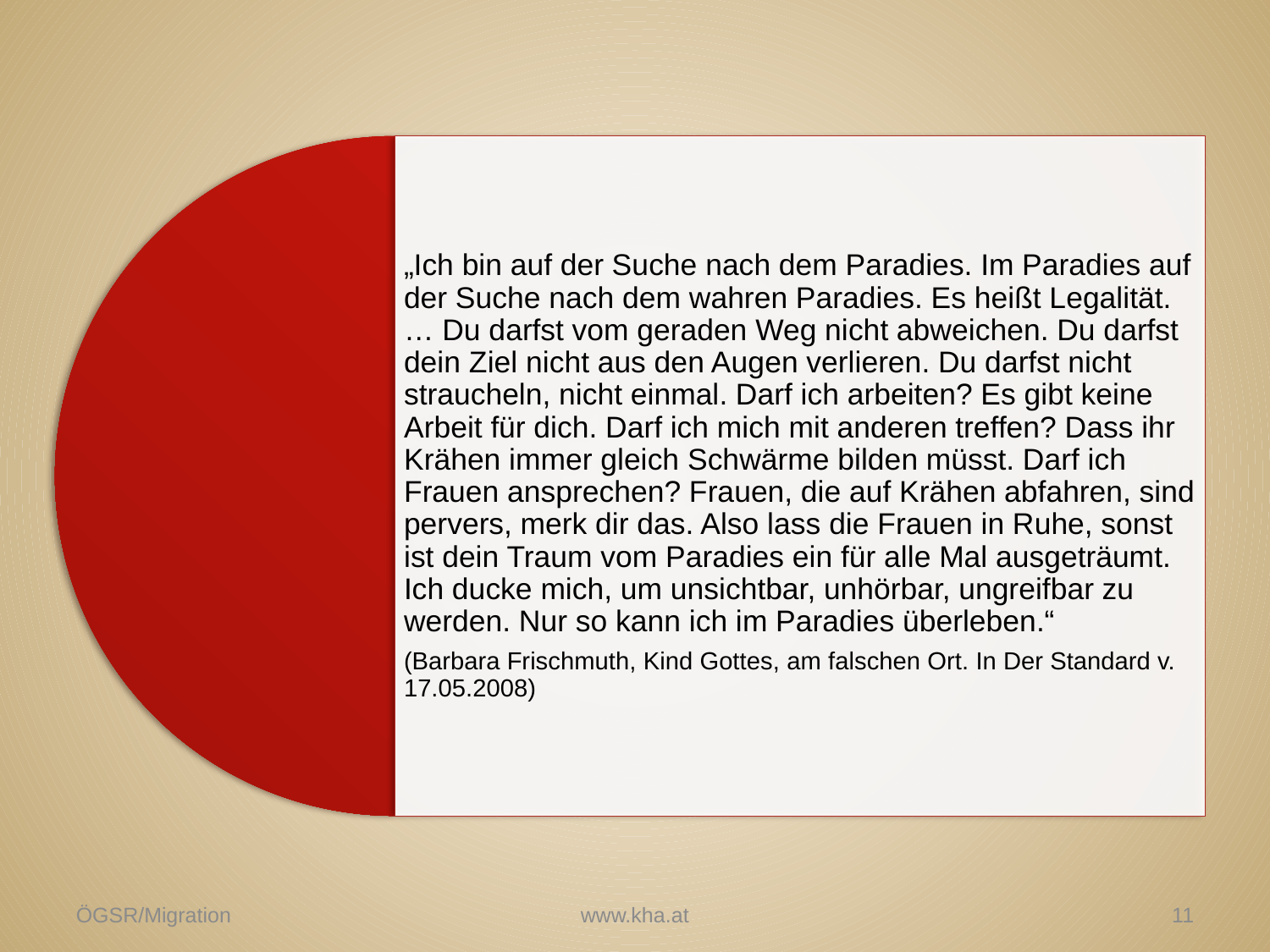

„Ich bin auf der Suche nach dem Paradies. Im Paradies auf der Suche nach dem wahren Paradies. Es heißt Legalität. … Du darfst vom geraden Weg nicht abweichen. Du darfst dein Ziel nicht aus den Augen verlieren. Du darfst nicht straucheln, nicht einmal. Darf ich arbeiten? Es gibt keine Arbeit für dich. Darf ich mich mit anderen treffen? Dass ihr Krähen immer gleich Schwärme bilden müsst. Darf ich Frauen ansprechen? Frauen, die auf Krähen abfahren, sind pervers, merk dir das. Also lass die Frauen in Ruhe, sonst ist dein Traum vom Paradies ein für alle Mal ausgeträumt. Ich ducke mich, um unsichtbar, unhörbar, ungreifbar zu werden. Nur so kann ich im Paradies überleben.“
(Barbara Frischmuth, Kind Gottes, am falschen Ort. In Der Standard v. 17.05.2008)
ÖGSR/Migration
www.kha.at
11